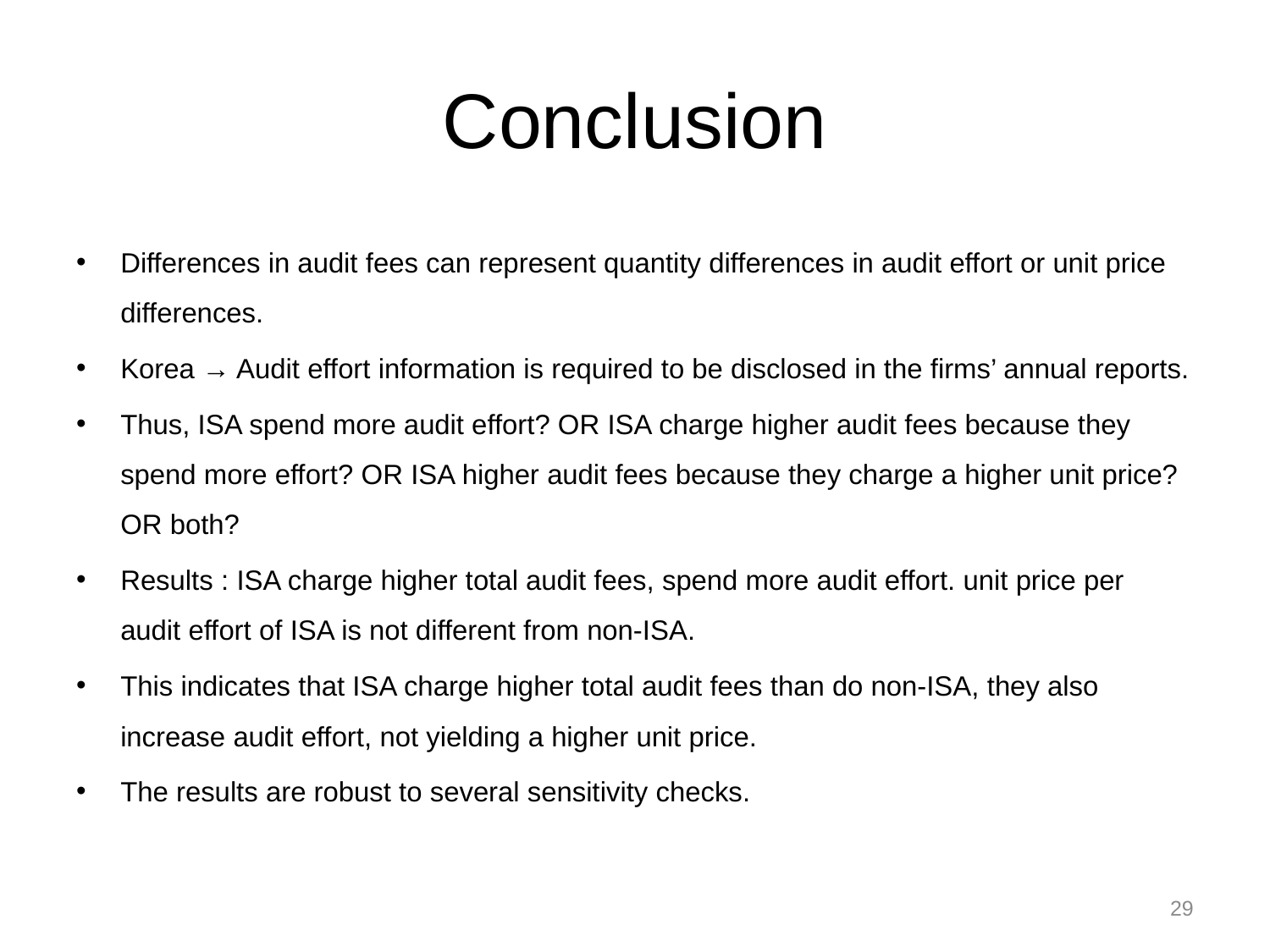

# Conclusion
Differences in audit fees can represent quantity differences in audit effort or unit price differences.
Korea → Audit effort information is required to be disclosed in the firms’ annual reports.
Thus, ISA spend more audit effort? OR ISA charge higher audit fees because they spend more effort? OR ISA higher audit fees because they charge a higher unit price? OR both?
Results : ISA charge higher total audit fees, spend more audit effort. unit price per audit effort of ISA is not different from non-ISA.
This indicates that ISA charge higher total audit fees than do non-ISA, they also increase audit effort, not yielding a higher unit price.
The results are robust to several sensitivity checks.

29